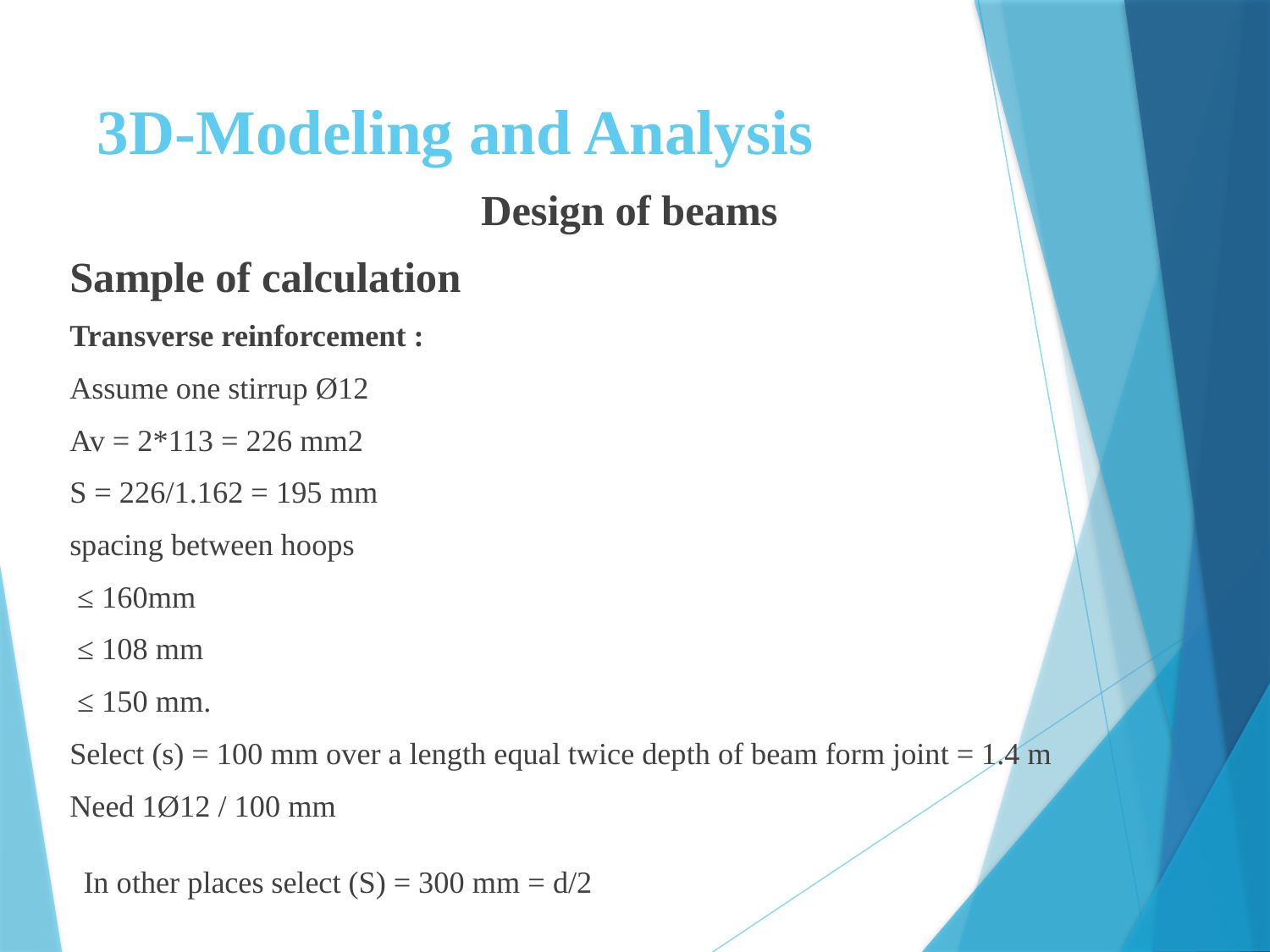

# 3D-Modeling and Analysis
Design of beams
Sample of calculation
Transverse reinforcement :
Assume one stirrup Ø12
Av = 2*113 = 226 mm2
S = 226/1.162 = 195 mm
spacing between hoops
 ≤ 160mm
 ≤ 108 mm
 ≤ 150 mm.
Select (s) = 100 mm over a length equal twice depth of beam form joint = 1.4 m
Need 1Ø12 / 100 mm
 In other places select (S) = 300 mm = d/2